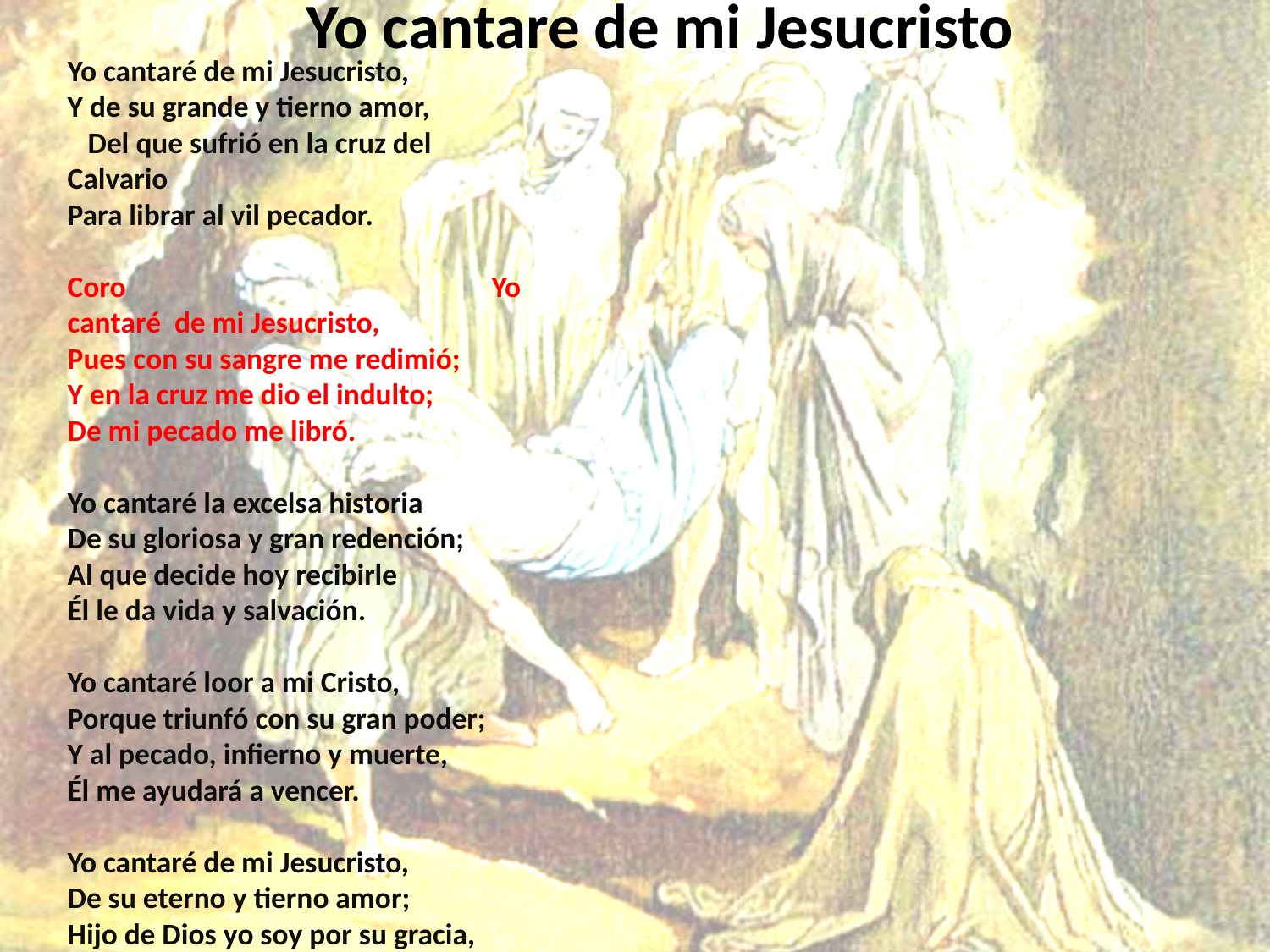

# Yo cantare de mi Jesucristo
Yo cantaré de mi Jesucristo,                Y de su grande y tierno amor,                 Del que sufrió en la cruz del Calvario
Para librar al vil pecador.

Coro                                                      Yo cantaré  de mi Jesucristo,
Pues con su sangre me redimió;
Y en la cruz me dio el indulto;
De mi pecado me libró.

Yo cantaré la excelsa historia
De su gloriosa y gran redención;
Al que decide hoy recibirle
Él le da vida y salvación.

Yo cantaré loor a mi Cristo,
Porque triunfó con su gran poder;
Y al pecado, infierno y muerte,
Él me ayudará a vencer.

Yo cantaré de mi Jesucristo,
De su eterno y tierno amor;
Hijo de Dios yo soy por su gracia,
Gracia de Cristo mi Salvador.